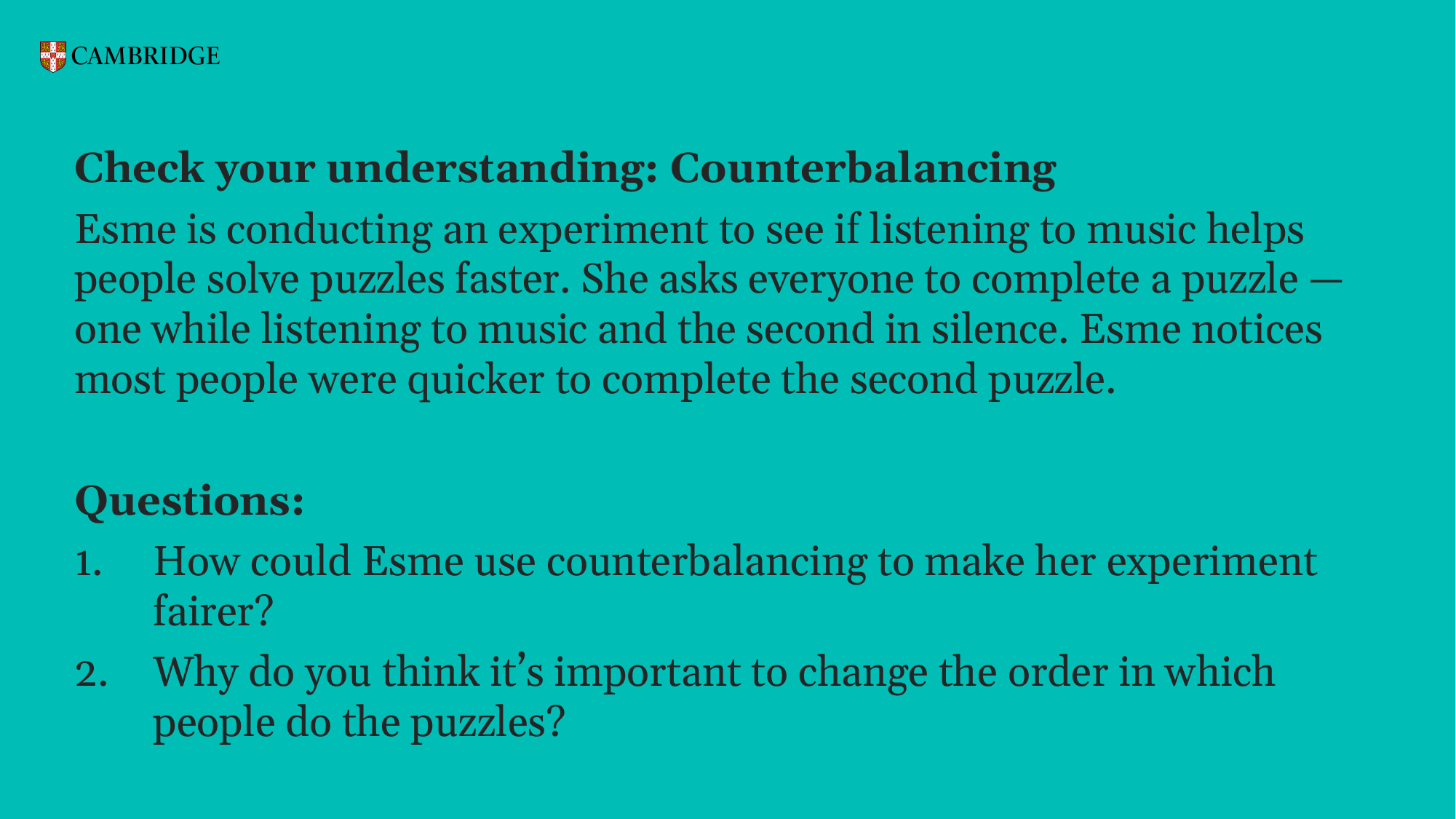

Check your understanding: Counterbalancing
Esme is conducting an experiment to see if listening to music helps people solve puzzles faster. She asks everyone to complete a puzzle — one while listening to music and the second in silence. Esme notices most people were quicker to complete the second puzzle.

Questions:
How could Esme use counterbalancing to make her experiment fairer?
Why do you think it’s important to change the order in which people do the puzzles?